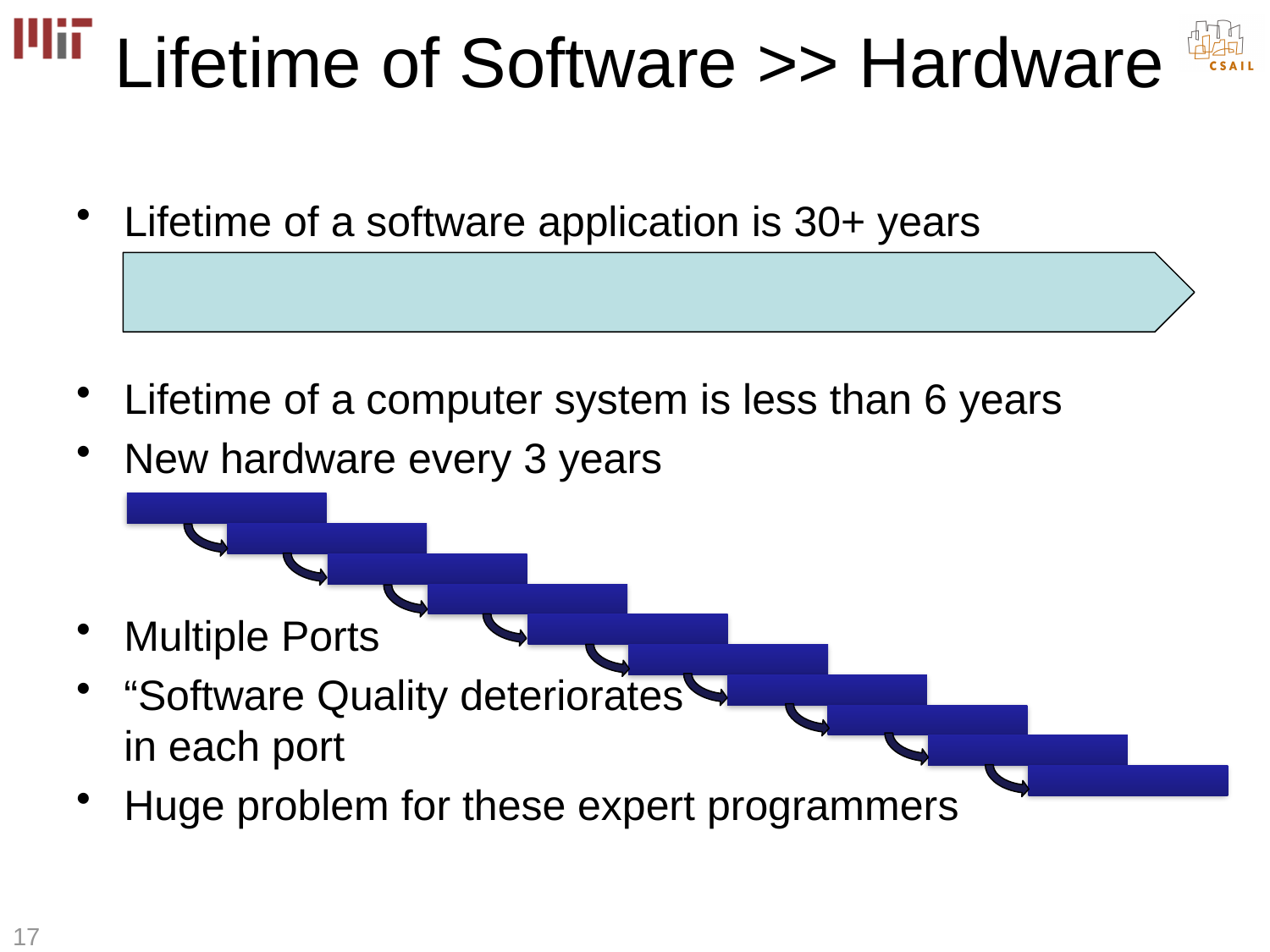

# Lifetime of Software >> Hardware
Lifetime of a software application is 30+ years

Lifetime of a computer system is less than 6 years
New hardware every 3 years

Multiple Ports
“Software Quality deteriorates
in each port
Huge problem for these expert programmers

17